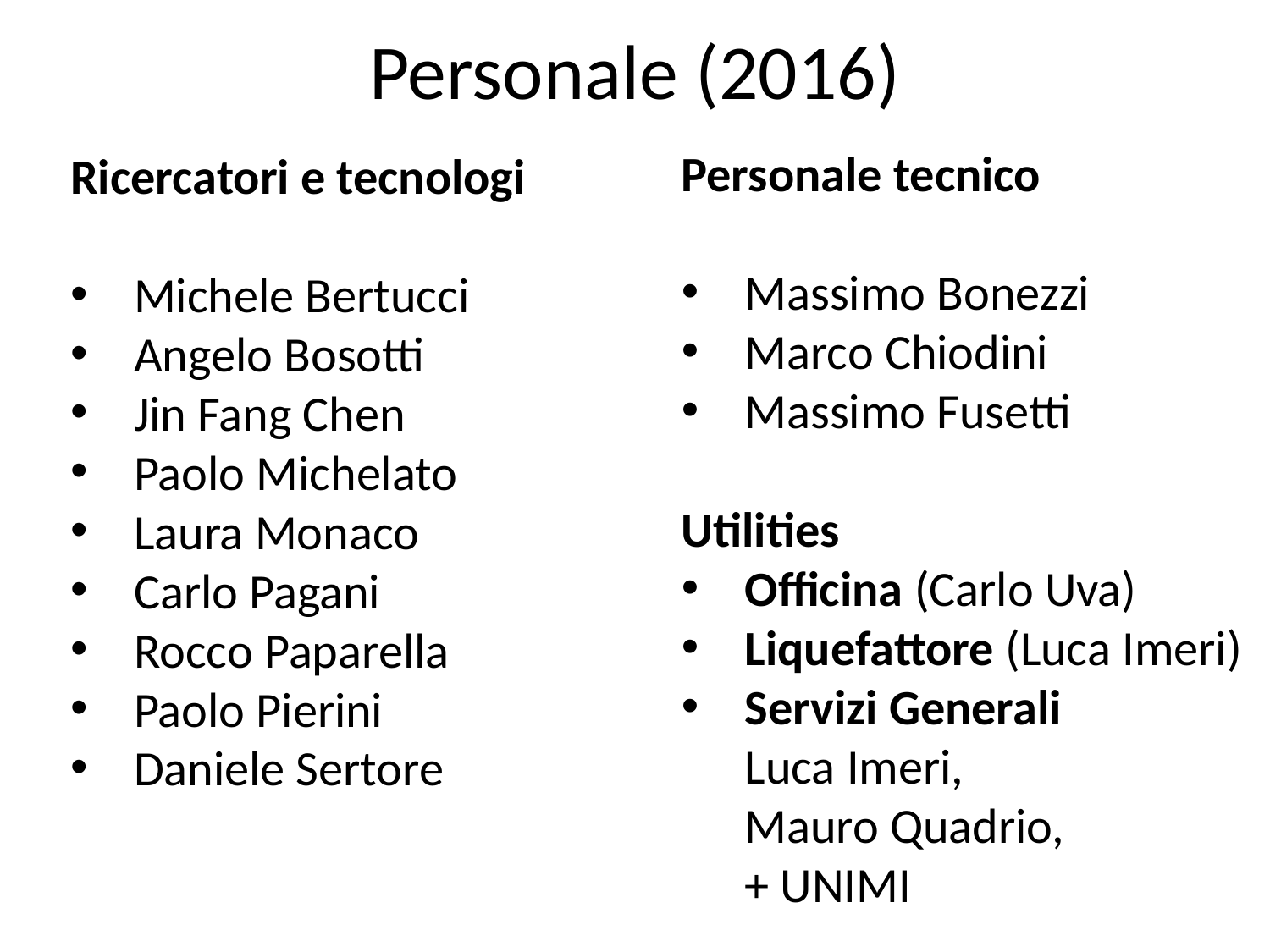

# Personale (2016)
Personale tecnico

Massimo Bonezzi
Marco Chiodini
Massimo Fusetti

Utilities
Officina (Carlo Uva)
Liquefattore (Luca Imeri)
Servizi Generali
Luca Imeri,
Mauro Quadrio,
+ UNIMI

Ricercatori e tecnologi

Michele Bertucci
Angelo Bosotti
Jin Fang Chen
Paolo Michelato
Laura Monaco
Carlo Pagani
Rocco Paparella
Paolo Pierini
Daniele Sertore